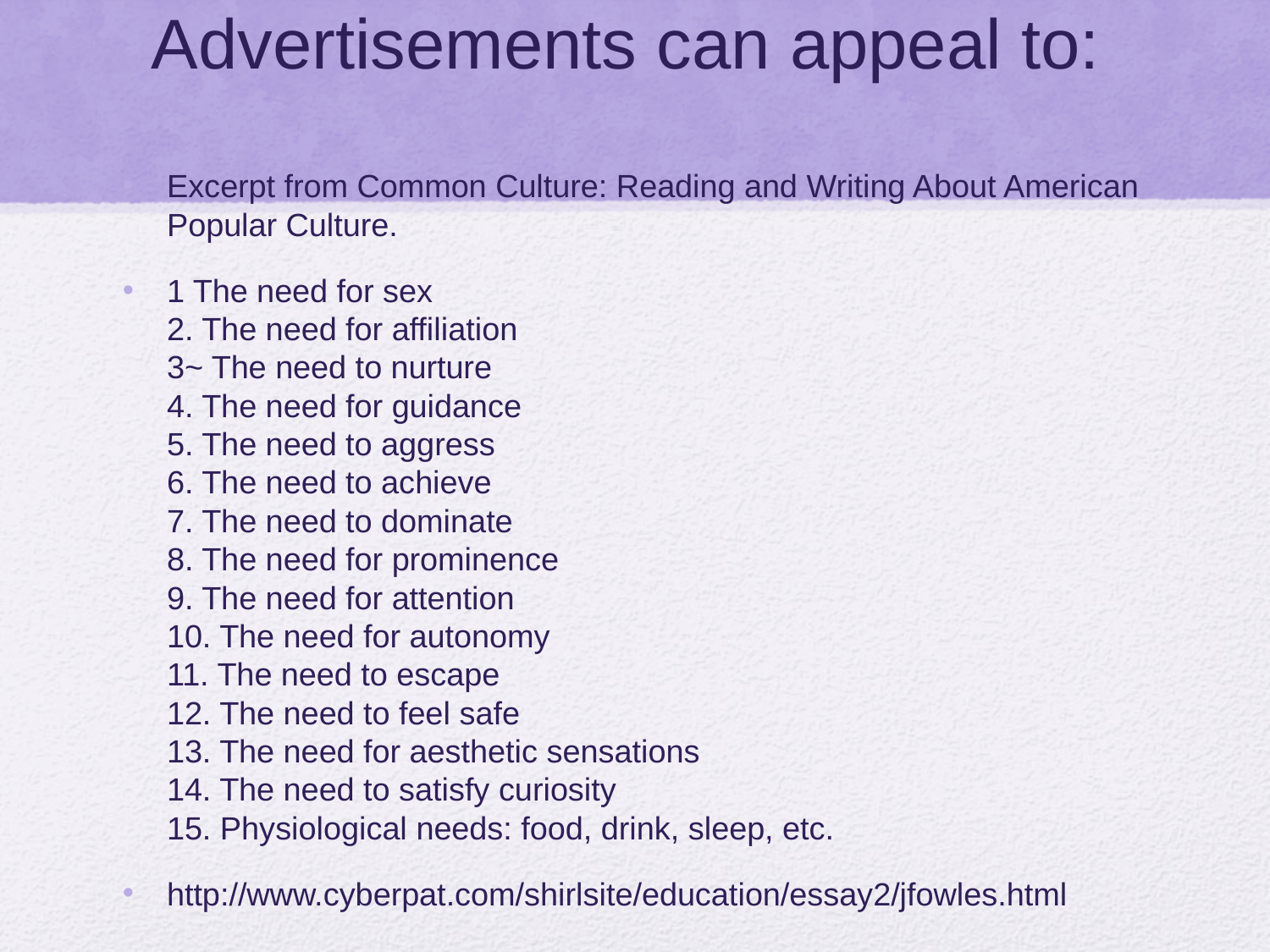

# Advertisements can appeal to:
Excerpt from Common Culture: Reading and Writing About American Popular Culture.
1 The need for sex
2. The need for affiliation
3~ The need to nurture
4. The need for guidance
5. The need to aggress
6. The need to achieve
7. The need to dominate
8. The need for prominence
9. The need for attention
10. The need for autonomy
11. The need to escape
12. The need to feel safe
13. The need for aesthetic sensations
14. The need to satisfy curiosity
15. Physiological needs: food, drink, sleep, etc.
http://www.cyberpat.com/shirlsite/education/essay2/jfowles.html